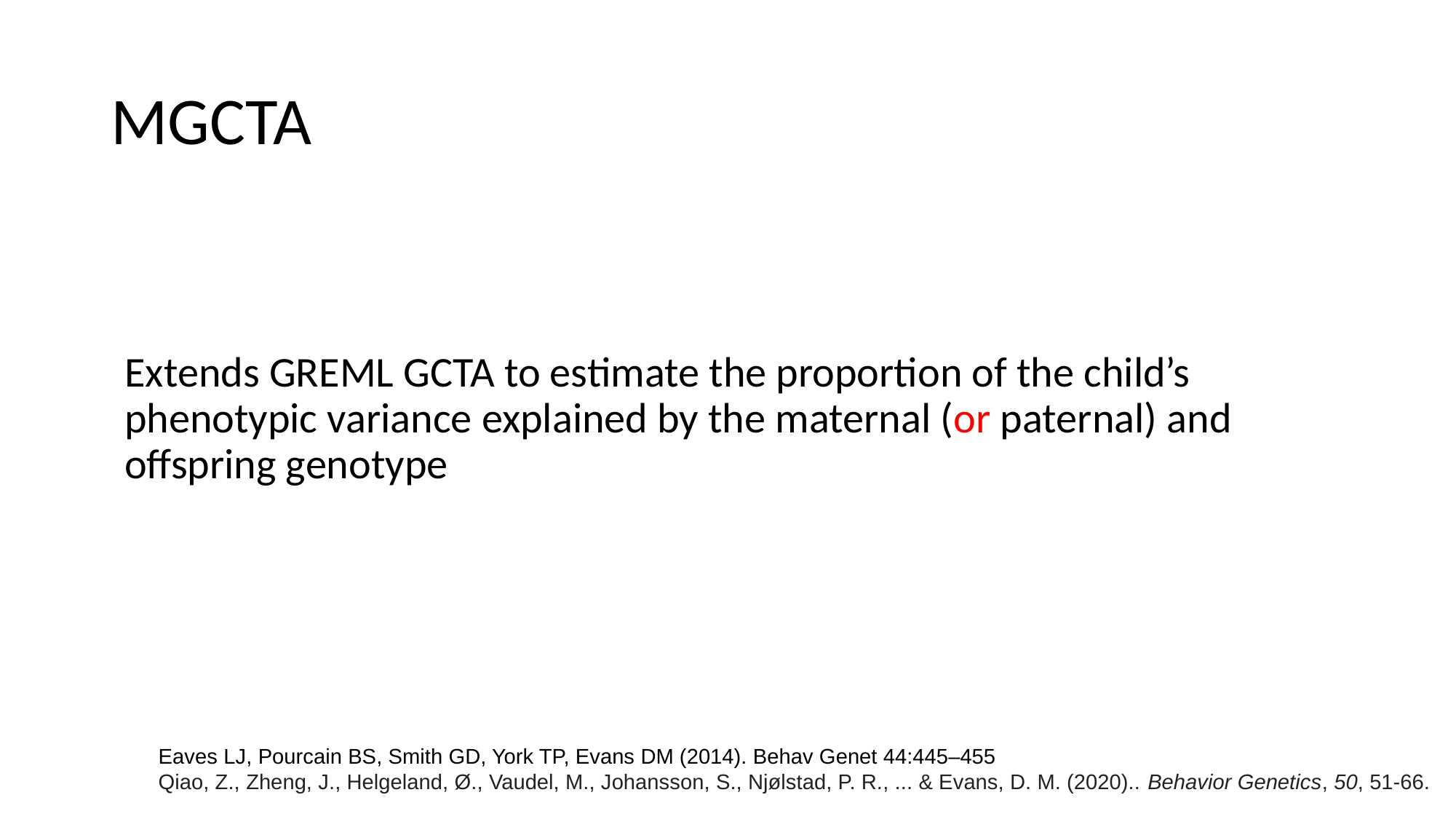

# MGCTA

Extends GREML GCTA to estimate the proportion of the child’s phenotypic variance explained by the maternal (or paternal) and offspring genotype

Eaves LJ, Pourcain BS, Smith GD, York TP, Evans DM (2014). Behav Genet 44:445–455
Qiao, Z., Zheng, J., Helgeland, Ø., Vaudel, M., Johansson, S., Njølstad, P. R., ... & Evans, D. M. (2020).. Behavior Genetics, 50, 51-66.